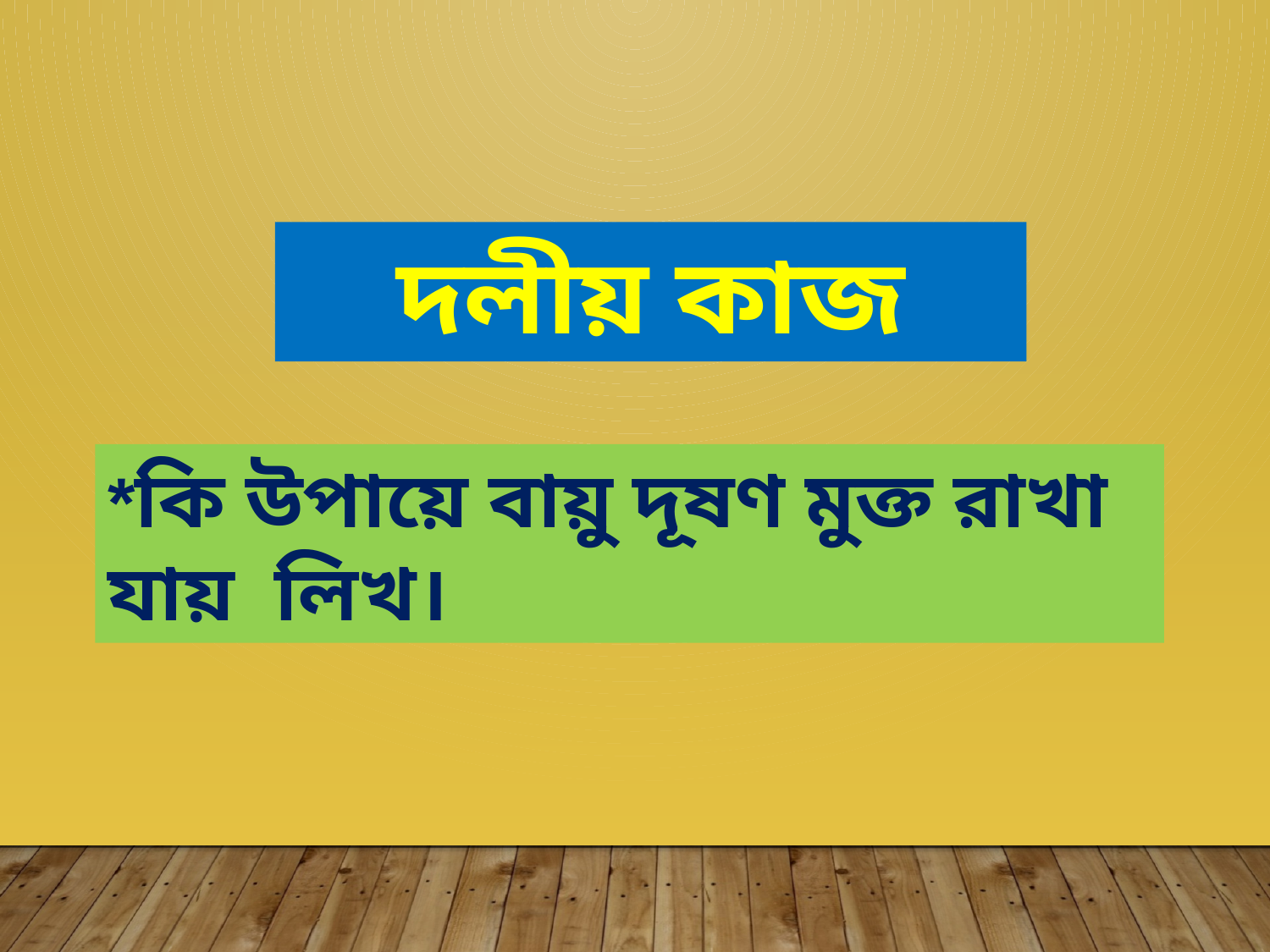

দলীয় কাজ
*কি উপায়ে বায়ু দূষণ মুক্ত রাখা যায়  লিখ।